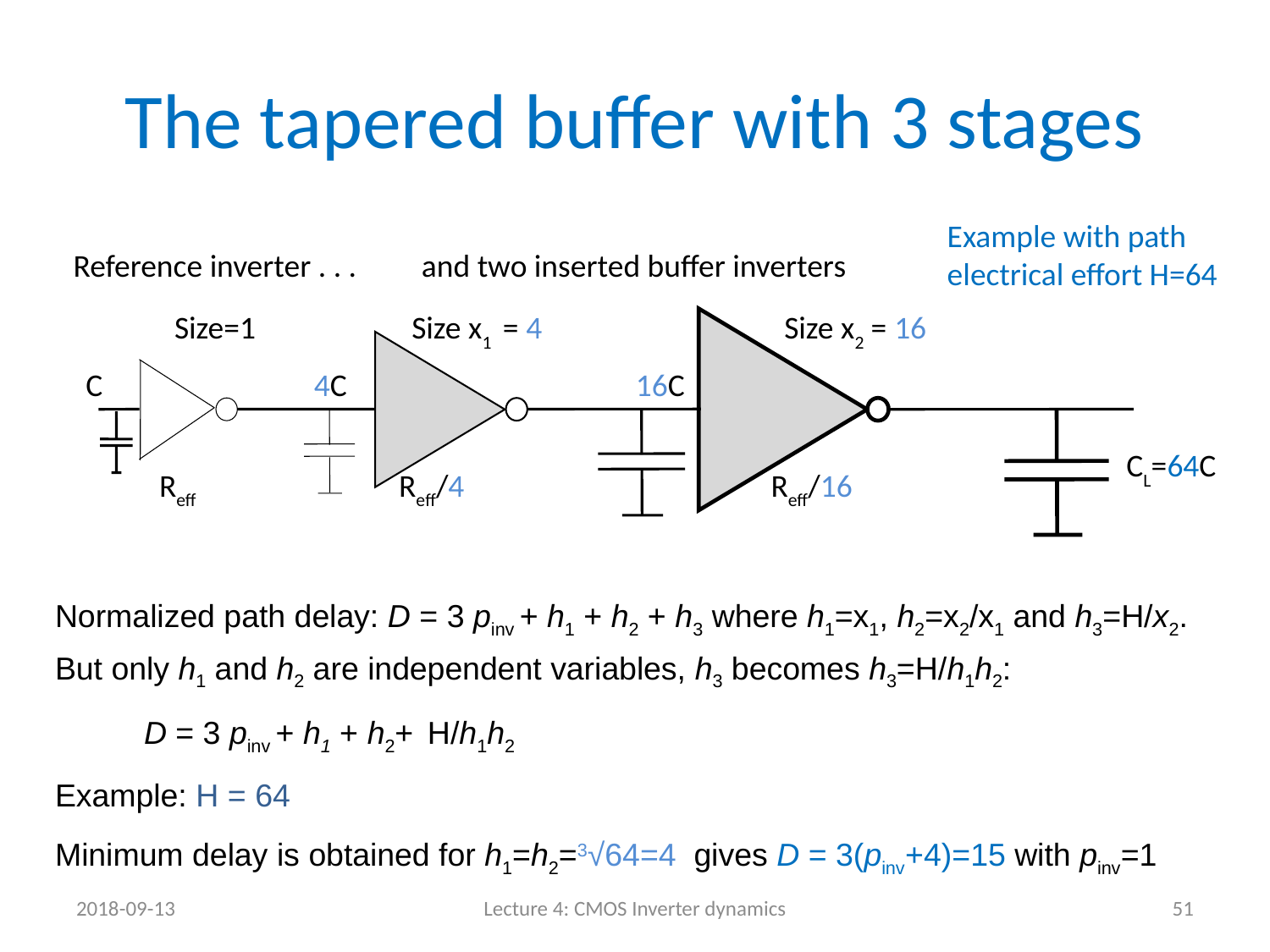

# The tapered buffer with 3 stages
Example with path
electrical effort H=64
Reference inverter . . .
and two inserted buffer inverters
Size=1
Size x1  = 4
Size x2 = 16

4C
16C

CL=64C
Reff
Reff/4
Reff/16
C
Normalized path delay: D = 3 pinv + h1 + h2 + h3 where h1=x1, h2=x2/x1 and h3=H/x2.
But only h1 and h2 are independent variables, h3 becomes h3=H/h1h2:
          D = 3 pinv + h1 + h2+  H/h1h2
Example: H = 64
Minimum delay is obtained for h1=h2=3√64=4  gives D = 3(pinv+4)=15 with pinv=1

2018-09-13
Lecture 4: CMOS Inverter dynamics
51